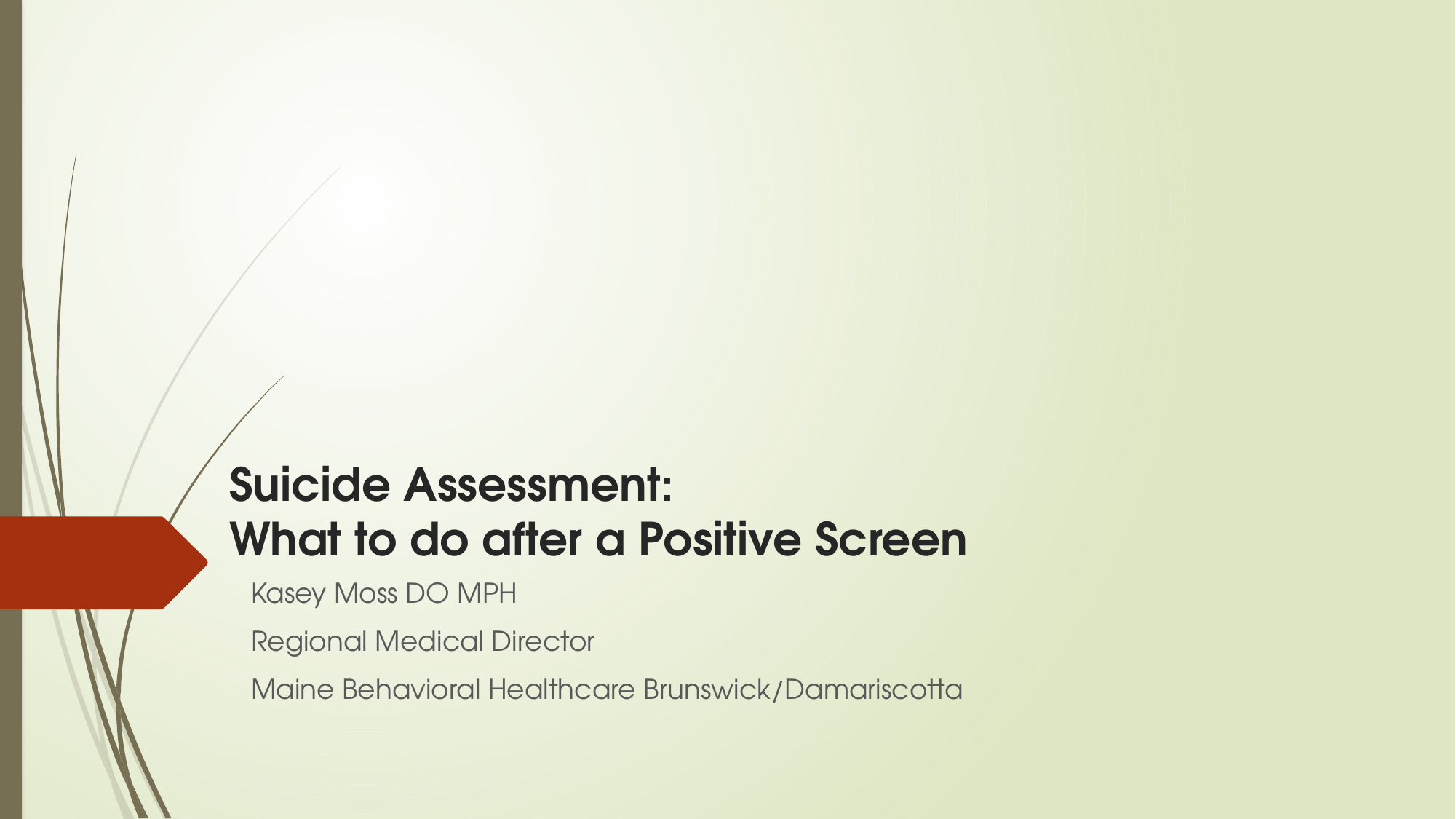

# Suicide Assessment: What to do after a Positive Screen
Kasey Moss DO MPH
Regional Medical Director
Maine Behavioral Healthcare Brunswick/Damariscotta